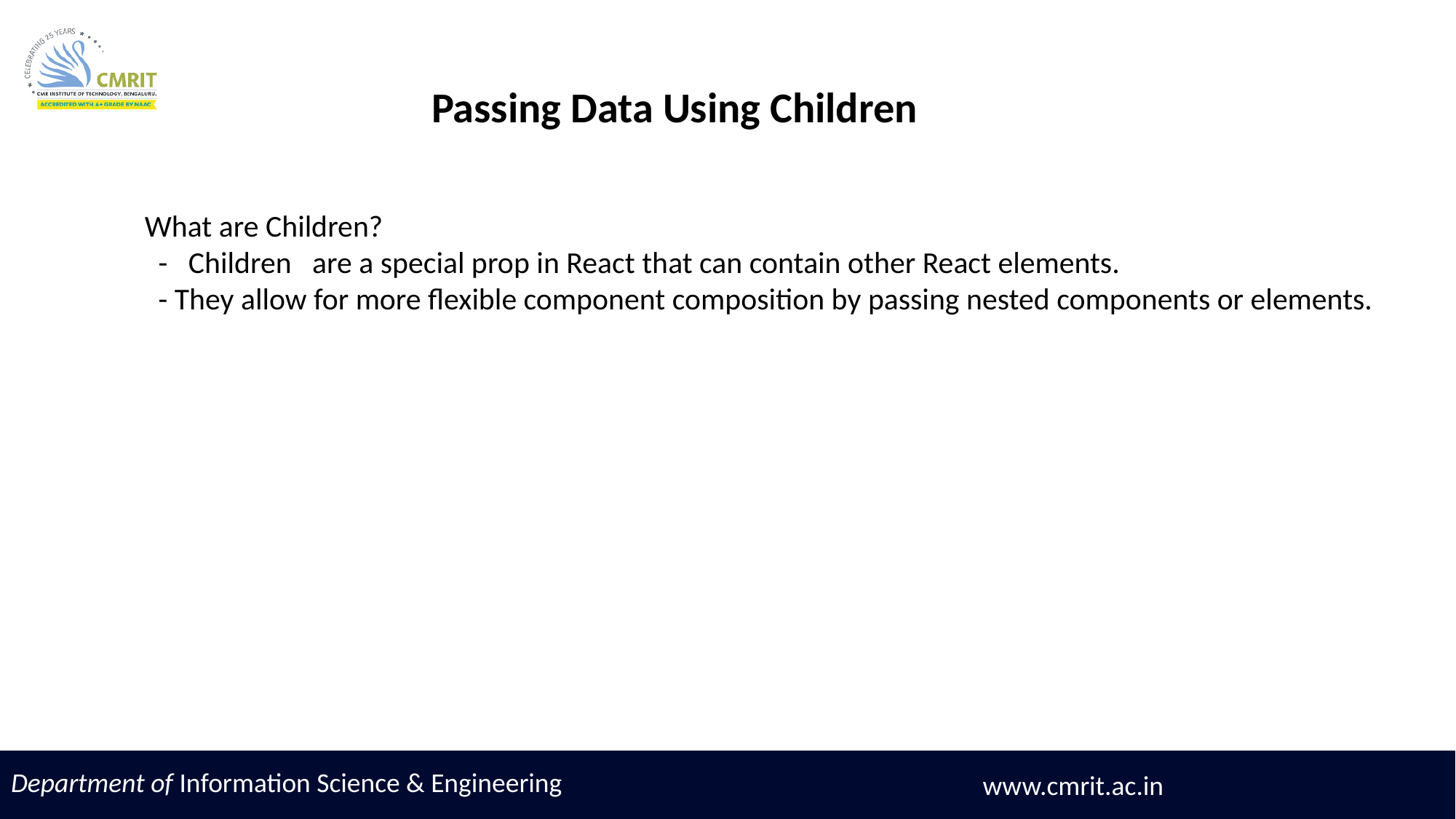

Passing Data Using Children
What are Children?
  -   Children   are a special prop in React that can contain other React elements.
  - They allow for more flexible component composition by passing nested components or elements.